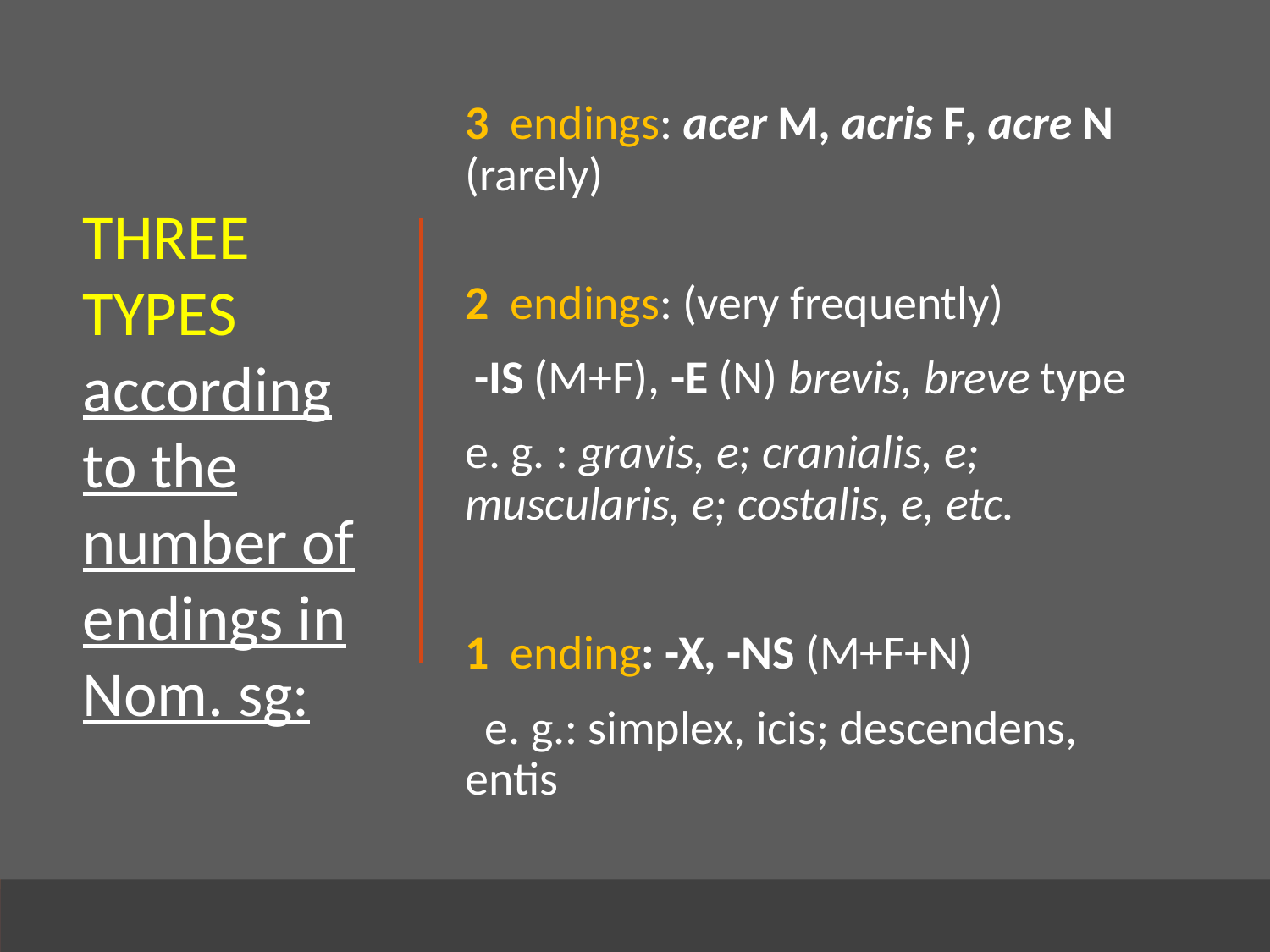

3  endings: acer M, acris F, acre N (rarely)

2  endings: (very frequently)
  -IS (M+F), -E (N) brevis, breve type
	e. g. : gravis, e; cranialis, e; muscularis, e; costalis, e, etc.

1  ending: -X, -NS (M+F+N)
   e. g.: simplex, icis; descendens, entis
THREE TYPES according to the number of endings in Nom. sg: